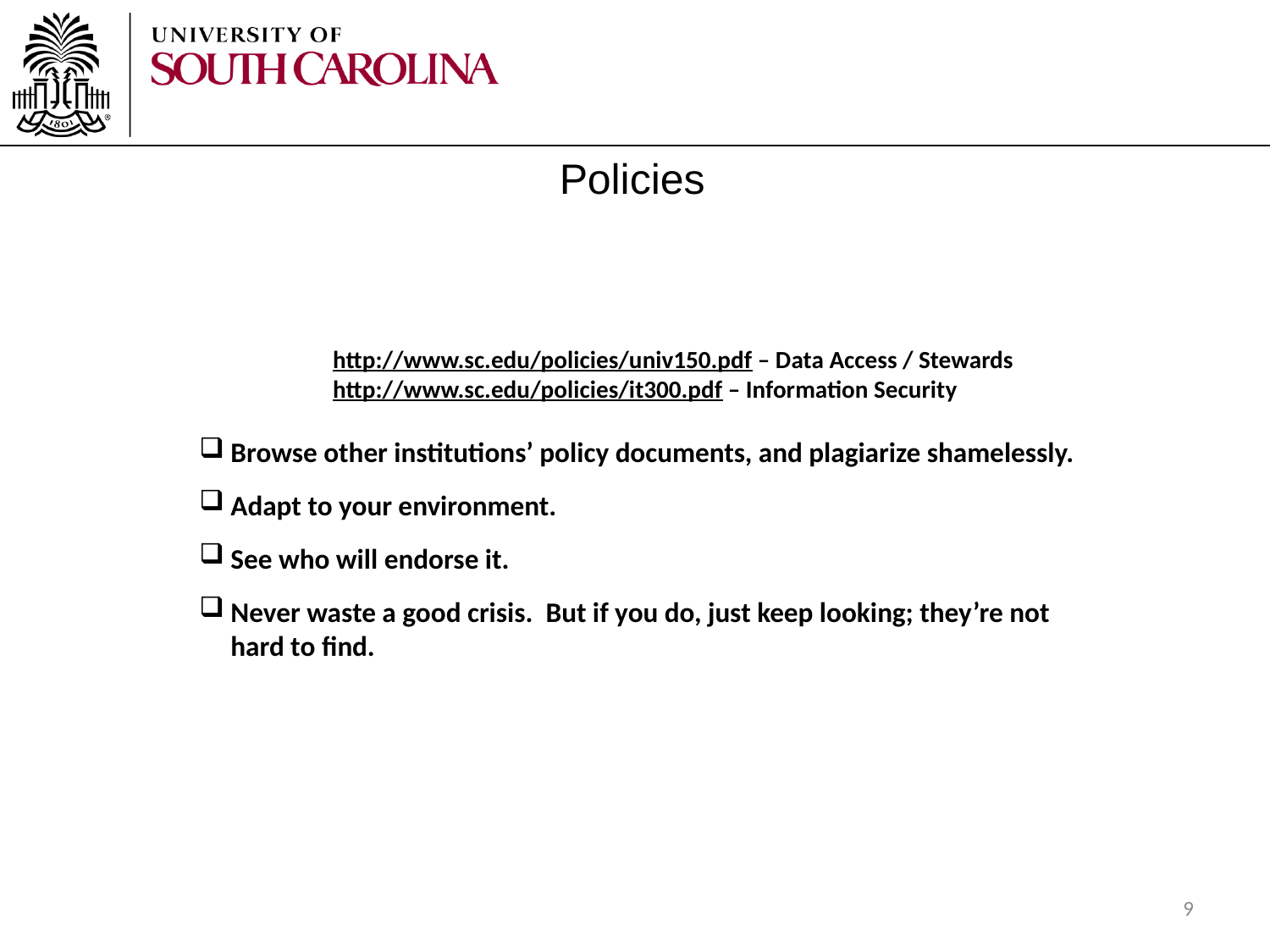

Policies
http://www.sc.edu/policies/univ150.pdf – Data Access / Stewards
http://www.sc.edu/policies/it300.pdf – Information Security
Browse other institutions’ policy documents, and plagiarize shamelessly.
Adapt to your environment.
See who will endorse it.
Never waste a good crisis.  But if you do, just keep looking; they’re not hard to find.
9